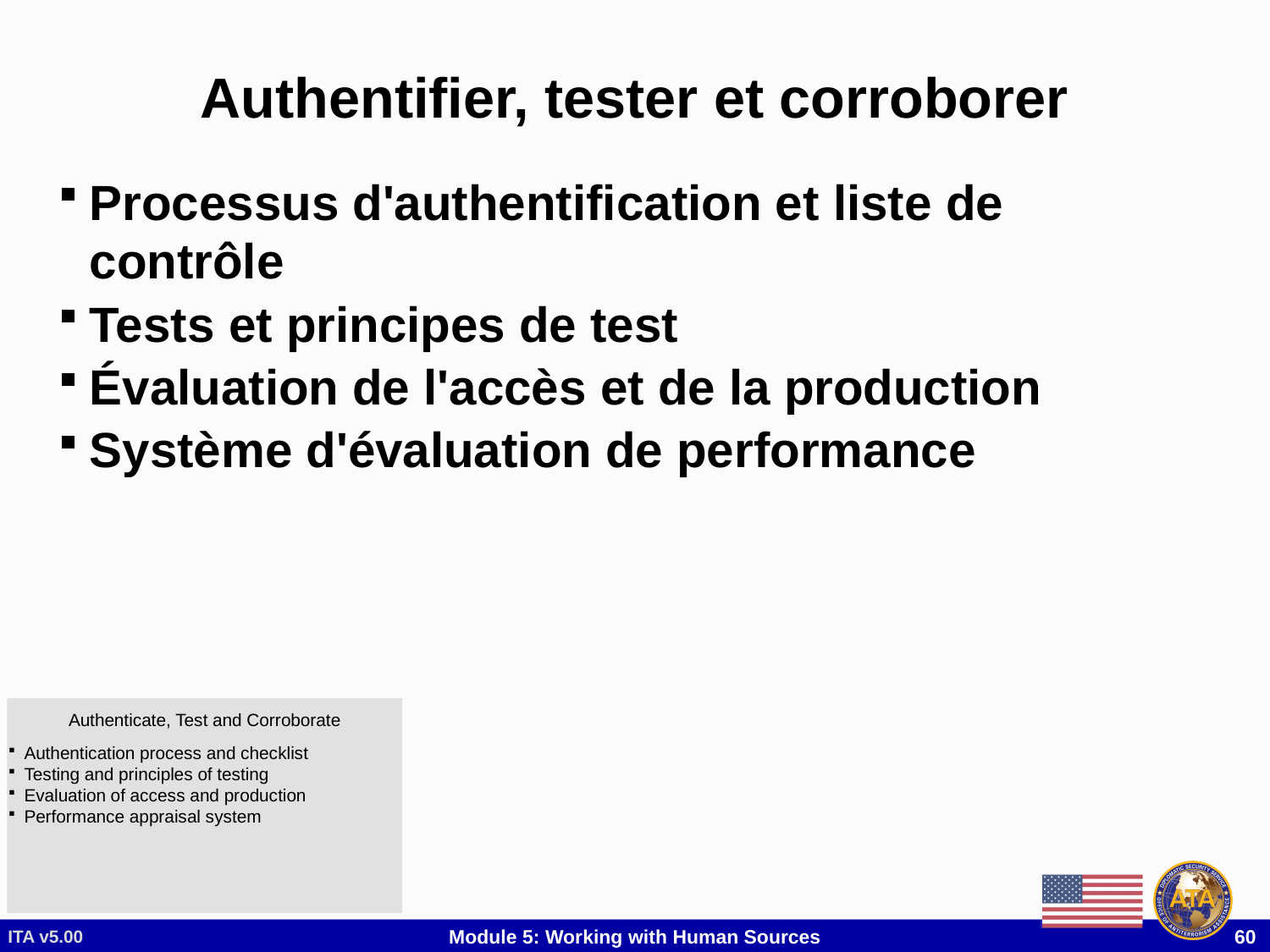

# Authentifier, tester et corroborer
Processus d'authentification et liste de contrôle
Tests et principes de test
Évaluation de l'accès et de la production
Système d'évaluation de performance
Authenticate, Test and Corroborate
Authentication process and checklist
Testing and principles of testing
Evaluation of access and production
Performance appraisal system
ITA v5.00
Module 5: Working with Human Sources
 60